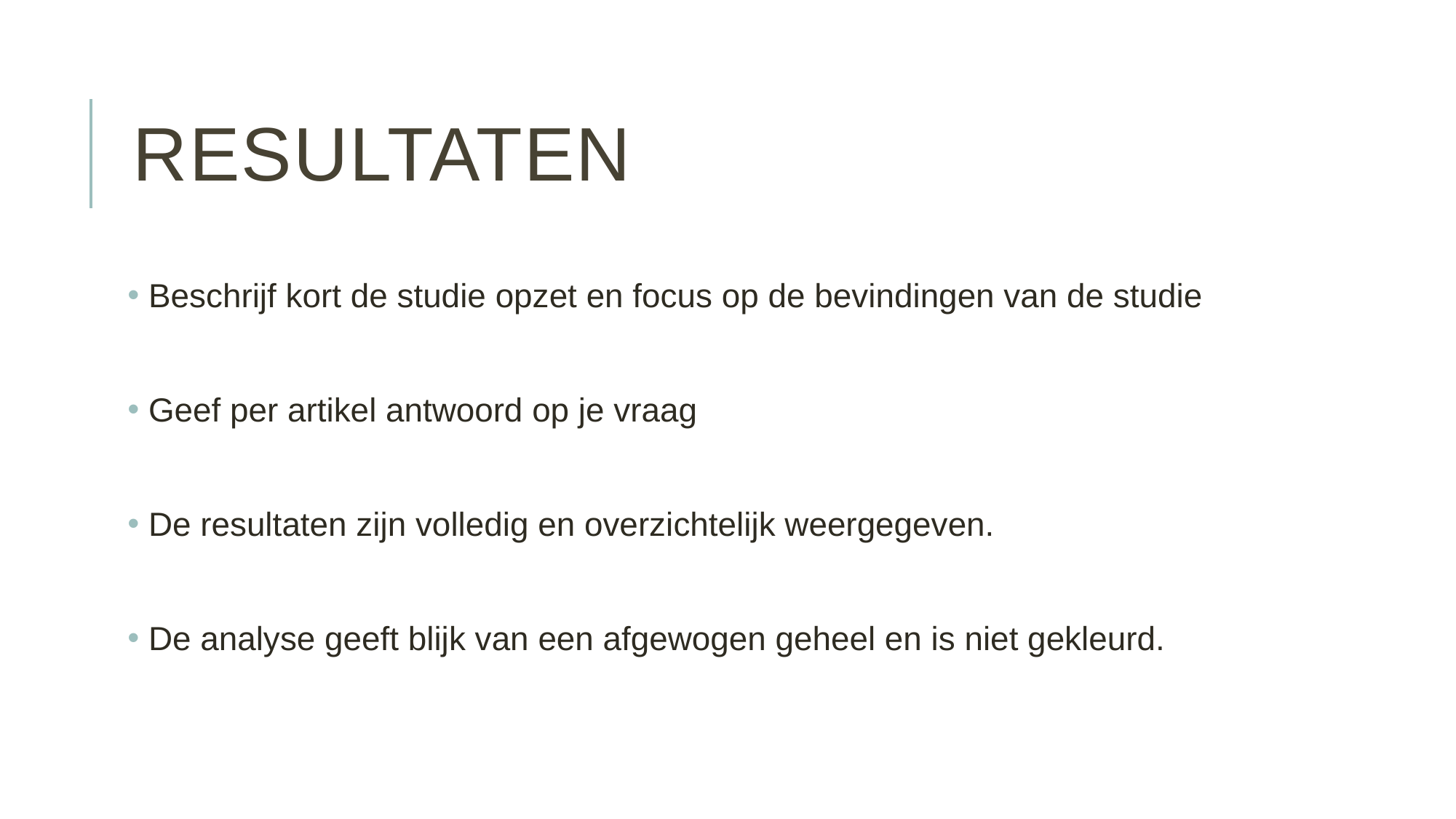

# Resultaten
 Beschrijf kort de studie opzet en focus op de bevindingen van de studie

 Geef per artikel antwoord op je vraag

 De resultaten zijn volledig en overzichtelijk weergegeven.

 De analyse geeft blijk van een afgewogen geheel en is niet gekleurd.